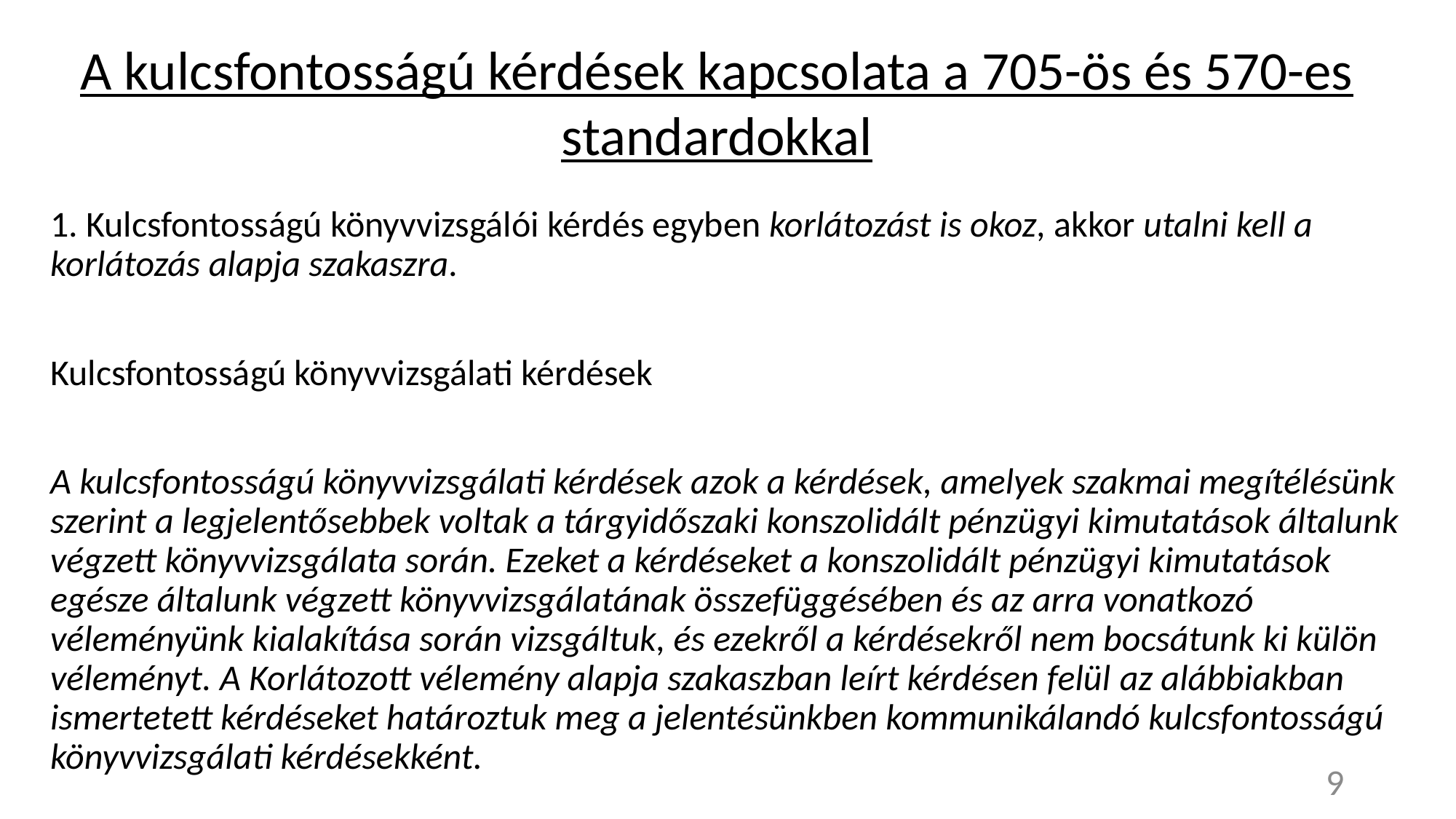

A kulcsfontosságú kérdések kapcsolata a 705-ös és 570-es standardokkal
1. Kulcsfontosságú könyvvizsgálói kérdés egyben korlátozást is okoz, akkor utalni kell a korlátozás alapja szakaszra.

Kulcsfontosságú könyvvizsgálati kérdések

A kulcsfontosságú könyvvizsgálati kérdések azok a kérdések, amelyek szakmai megítélésünk szerint a legjelentősebbek voltak a tárgyidőszaki konszolidált pénzügyi kimutatások általunk végzett könyvvizsgálata során. Ezeket a kérdéseket a konszolidált pénzügyi kimutatások egésze általunk végzett könyvvizsgálatának összefüggésében és az arra vonatkozó véleményünk kialakítása során vizsgáltuk, és ezekről a kérdésekről nem bocsátunk ki külön véleményt. A Korlátozott vélemény alapja szakaszban leírt kérdésen felül az alábbiakban ismertetett kérdéseket határoztuk meg a jelentésünkben kommunikálandó kulcsfontosságú könyvvizsgálati kérdésekként.

[Az egyes kulcsfontosságú könyvvizsgálati kérdések leírása a 701. témaszámú nemzetközi könyvvizsgálati standarddal összhangban.]
9